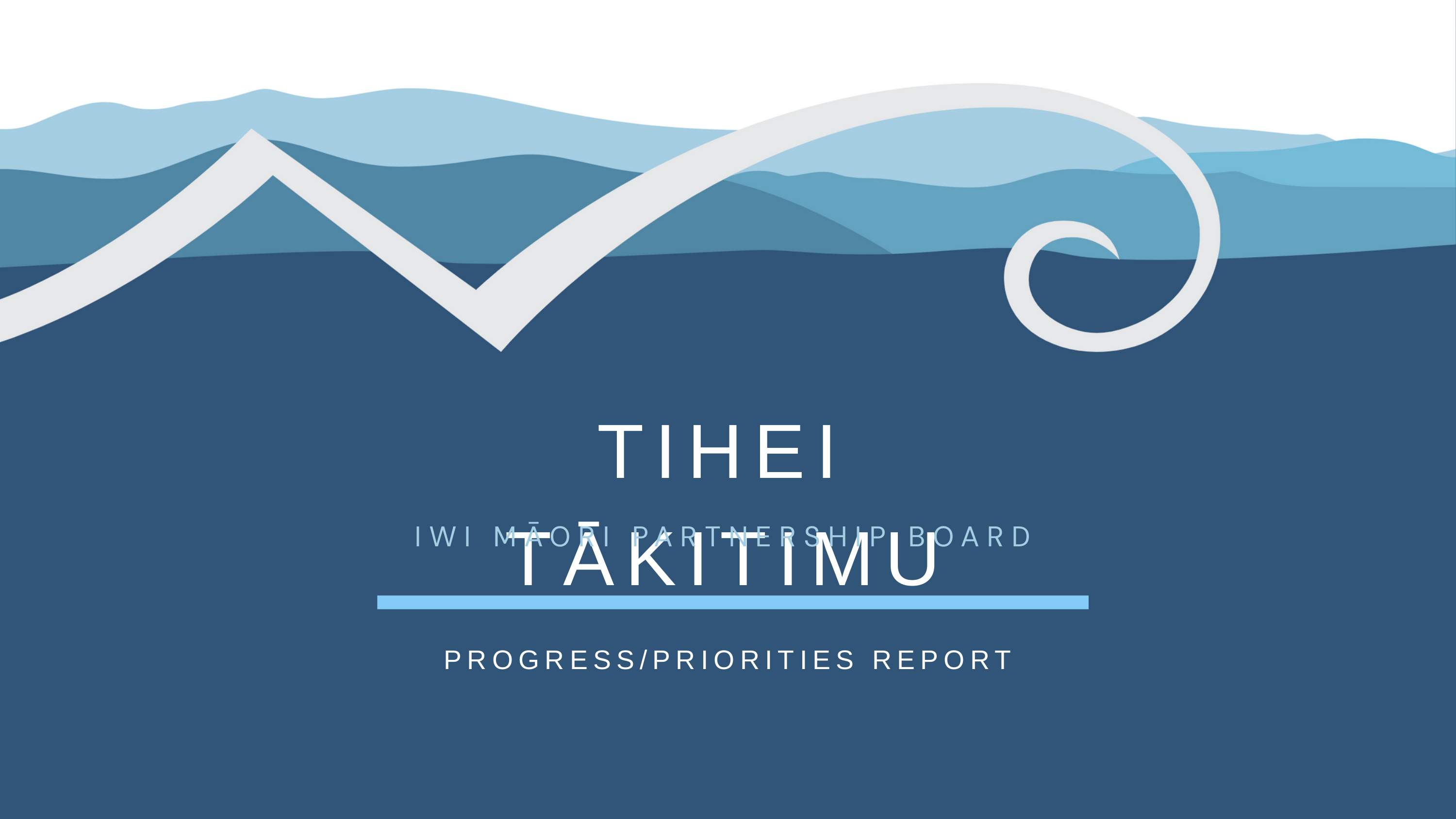

TIHEI TĀKITIMU
IWI MĀORI PARTNERSHIP BOARD

PROGRESS/PRIORITIES REPORT